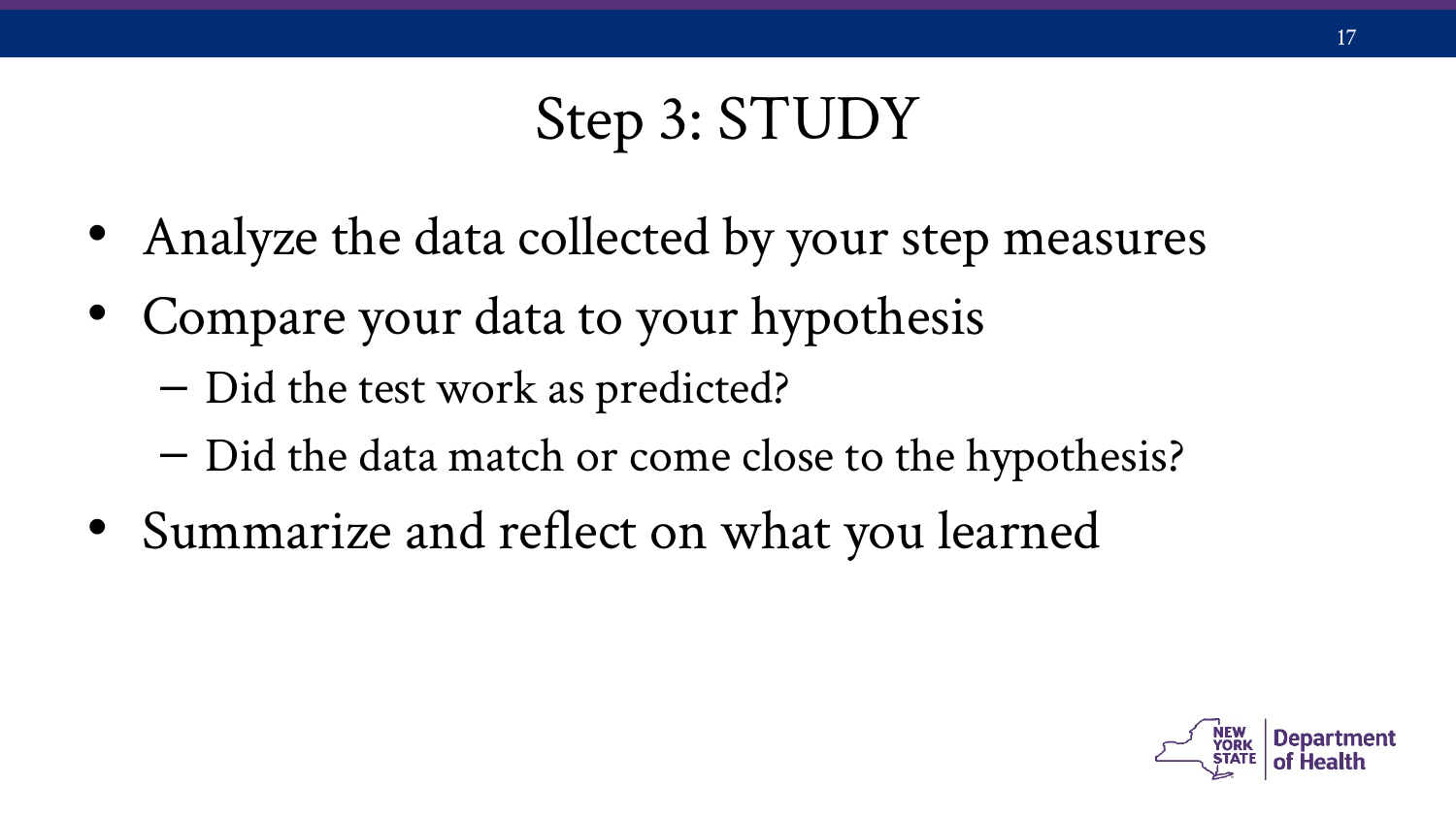

# Step 3: STUDY
Analyze the data collected by your step measures
Compare your data to your hypothesis
Did the test work as predicted?
Did the data match or come close to the hypothesis?
Summarize and reflect on what you learned